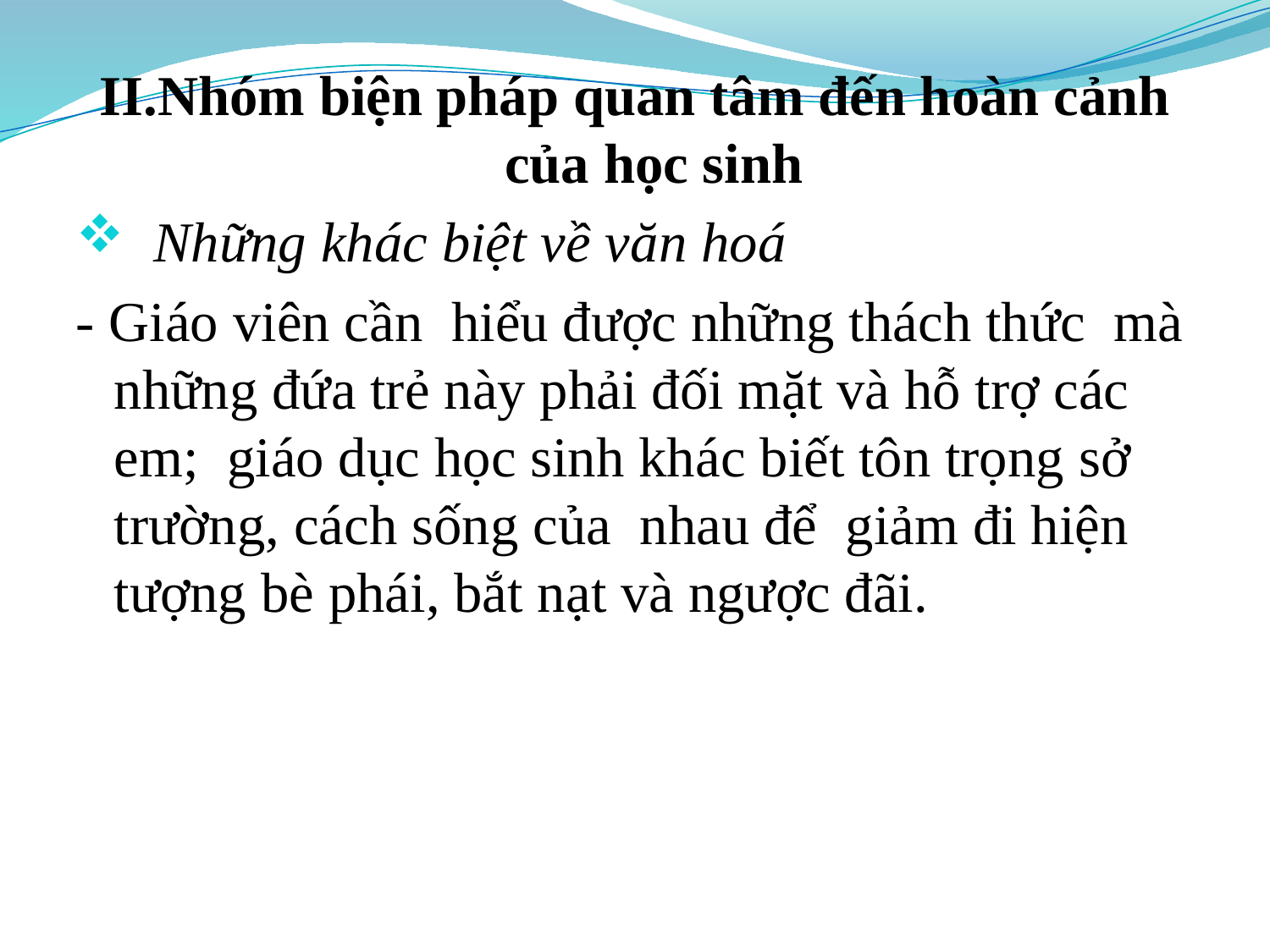

II.Nhóm biện pháp quan tâm đến hoàn cảnh của học sinh
  Những khác biệt về văn hoá
- Giáo viên cần  hiểu được những thách thức  mà những đứa trẻ này phải đối mặt và hỗ trợ các em;  giáo dục học sinh khác biết tôn trọng sở trường, cách sống của  nhau để  giảm đi hiện tượng bè phái, bắt nạt và ngược đãi.